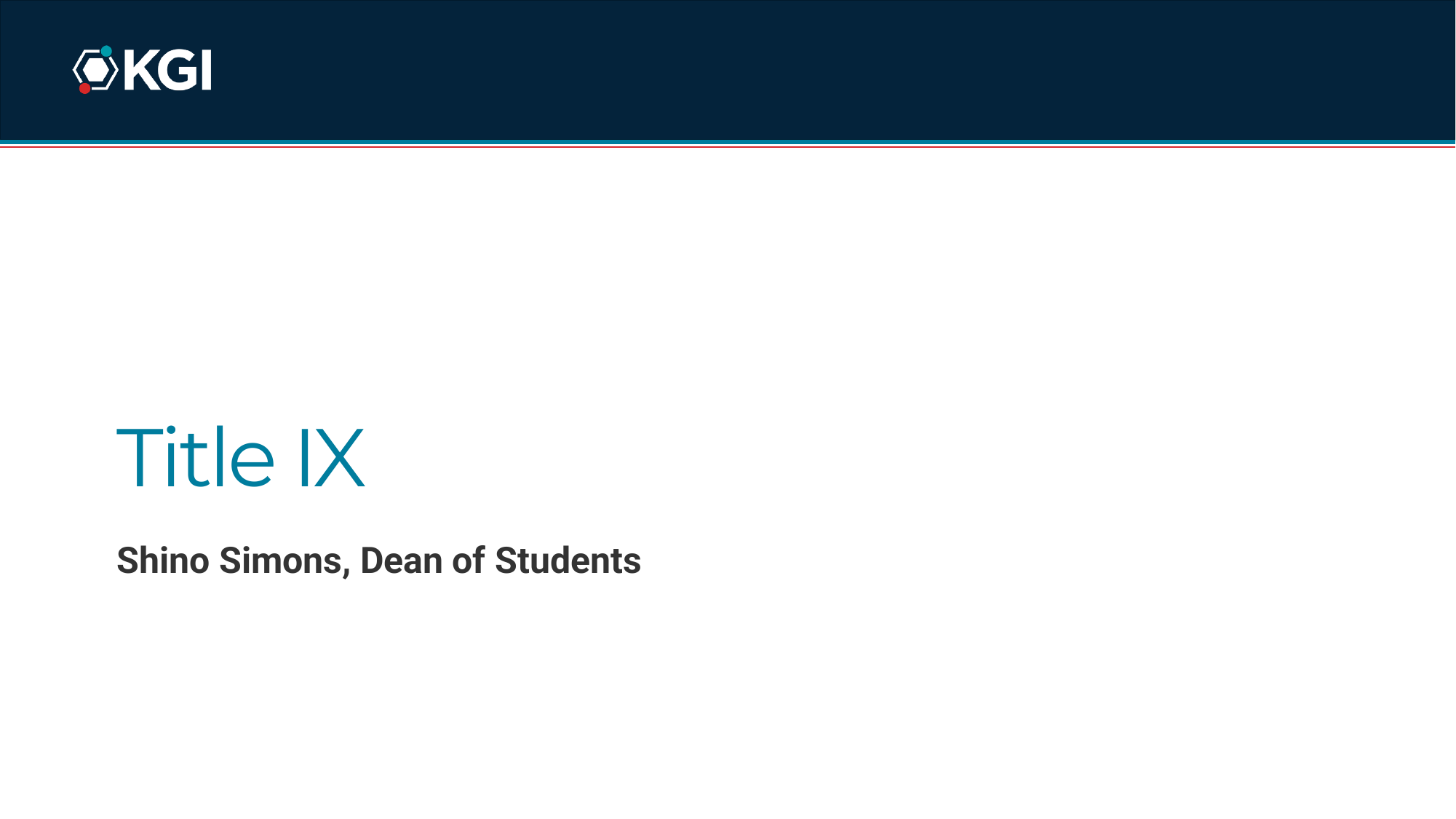

# Title IX
Shino Simons, Dean of Students